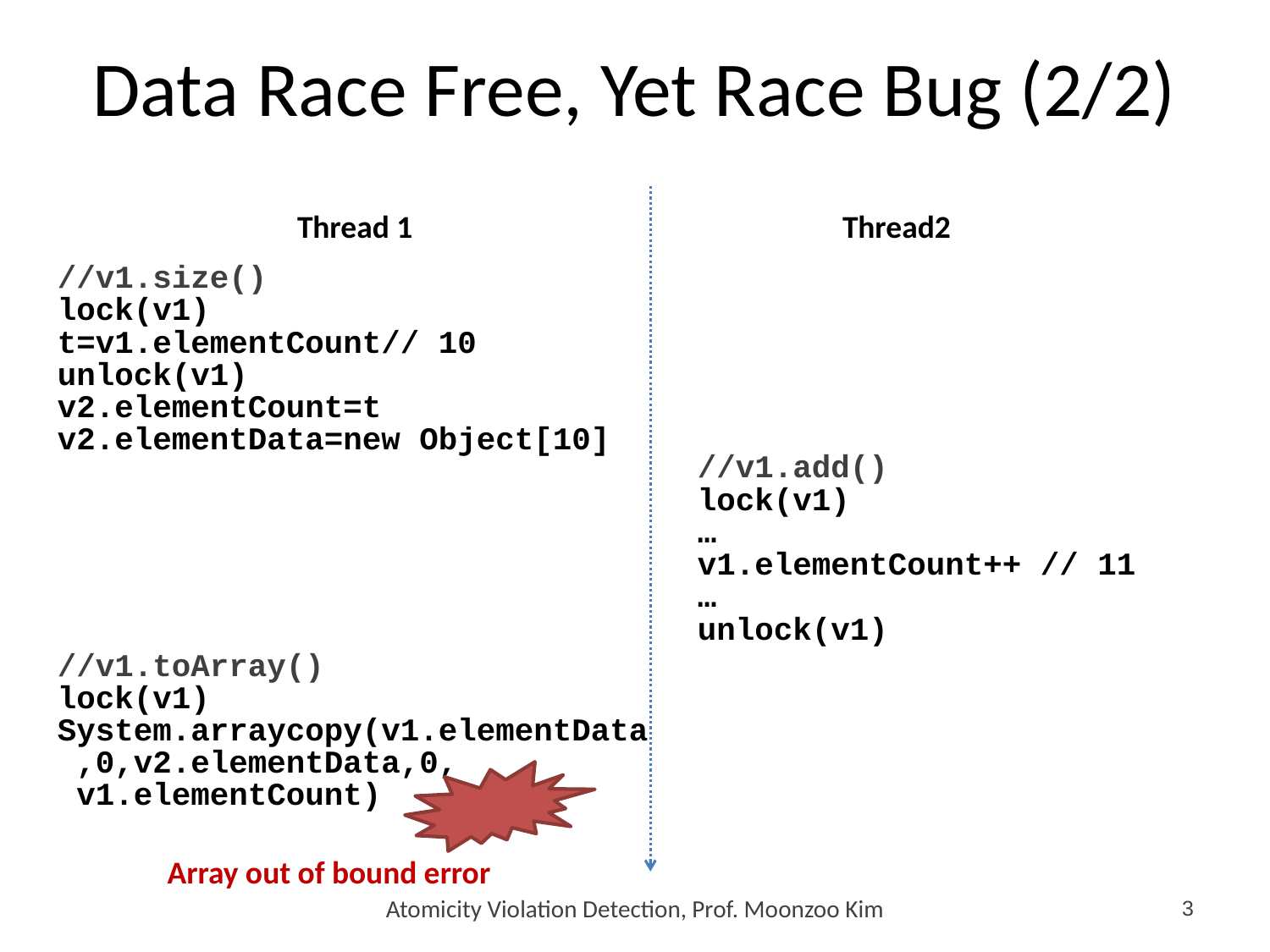

# Data Race Free, Yet Race Bug (2/2)
Thread 1
Thread2
//v1.size()
lock(v1)
t=v1.elementCount// 10
unlock(v1)
v2.elementCount=t
v2.elementData=new Object[10]

//v1.toArray()
lock(v1)
System.arraycopy(v1.elementData
 ,0,v2.elementData,0,
 v1.elementCount)
//v1.add()
lock(v1)
…
v1.elementCount++ // 11
…
unlock(v1)

Array out of bound error
Atomicity Violation Detection, Prof. Moonzoo Kim
3